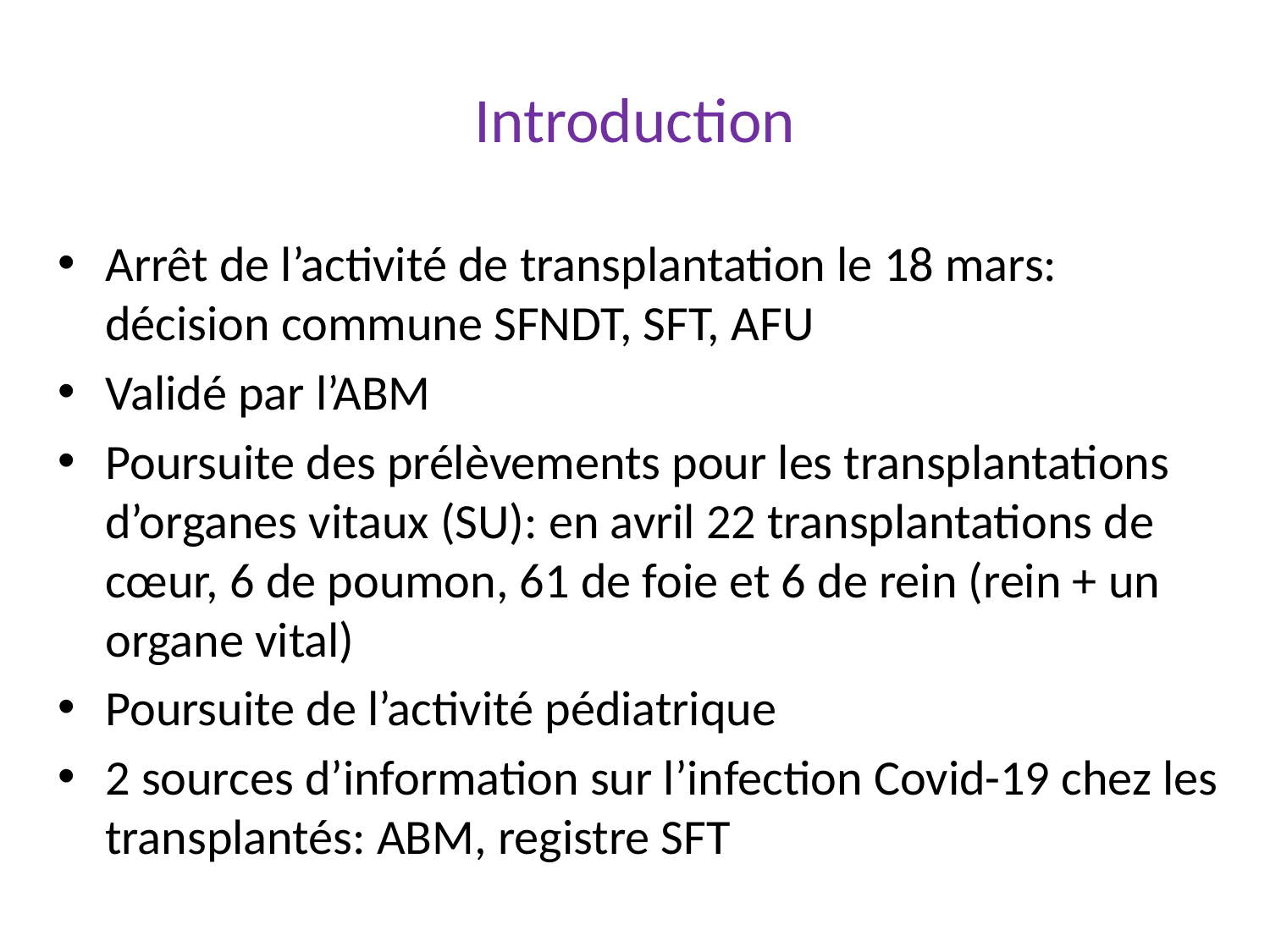

# Introduction
Arrêt de l’activité de transplantation le 18 mars: décision commune SFNDT, SFT, AFU
Validé par l’ABM
Poursuite des prélèvements pour les transplantations d’organes vitaux (SU): en avril 22 transplantations de cœur, 6 de poumon, 61 de foie et 6 de rein (rein + un organe vital)
Poursuite de l’activité pédiatrique
2 sources d’information sur l’infection Covid-19 chez les transplantés: ABM, registre SFT